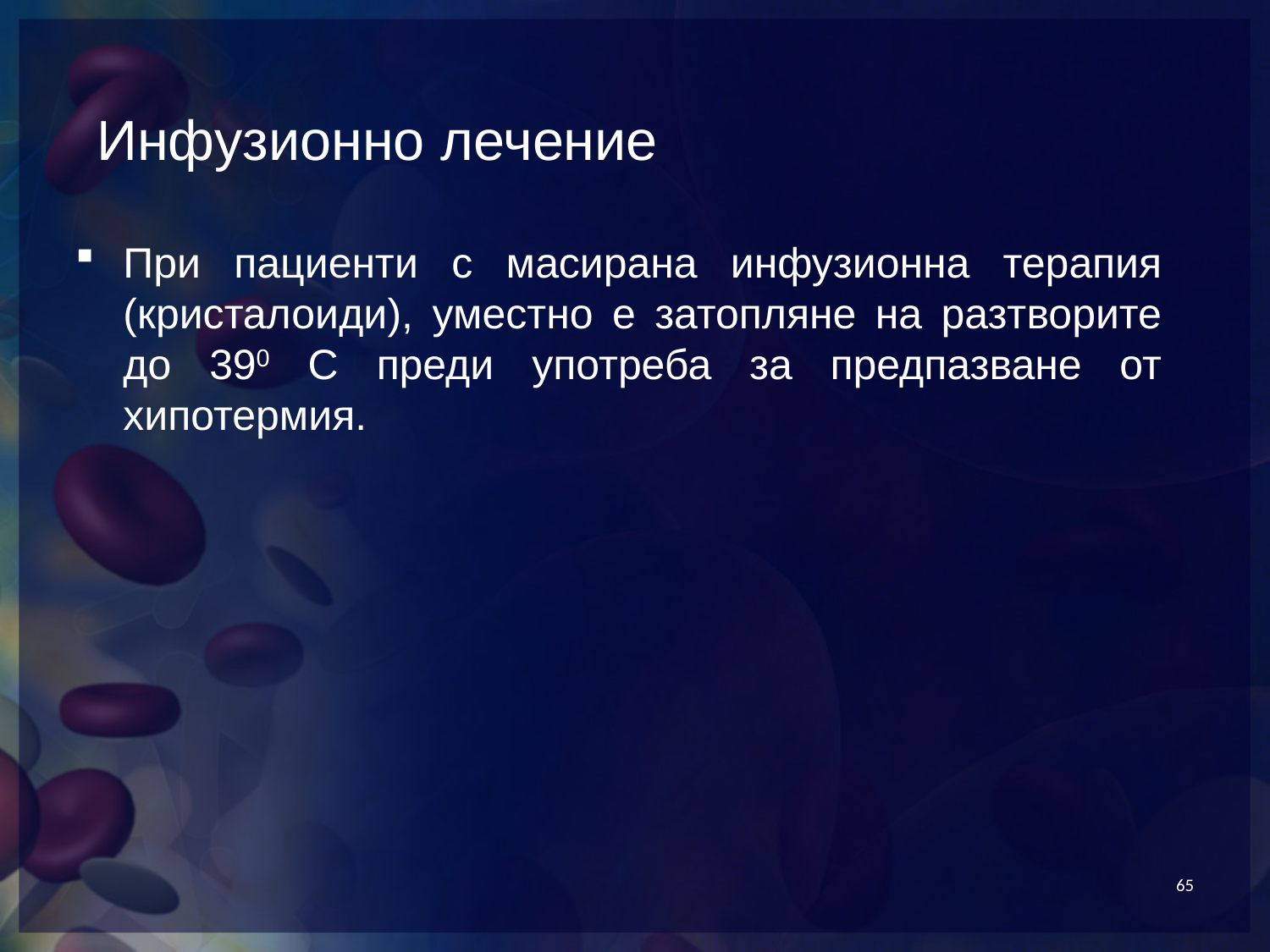

# Инфузионно лечение
При пациенти с масирана инфузионна терапия (кристалоиди), уместно е затопляне на разтворите до 390 C преди употреба за предпазване от хипотермия.
65